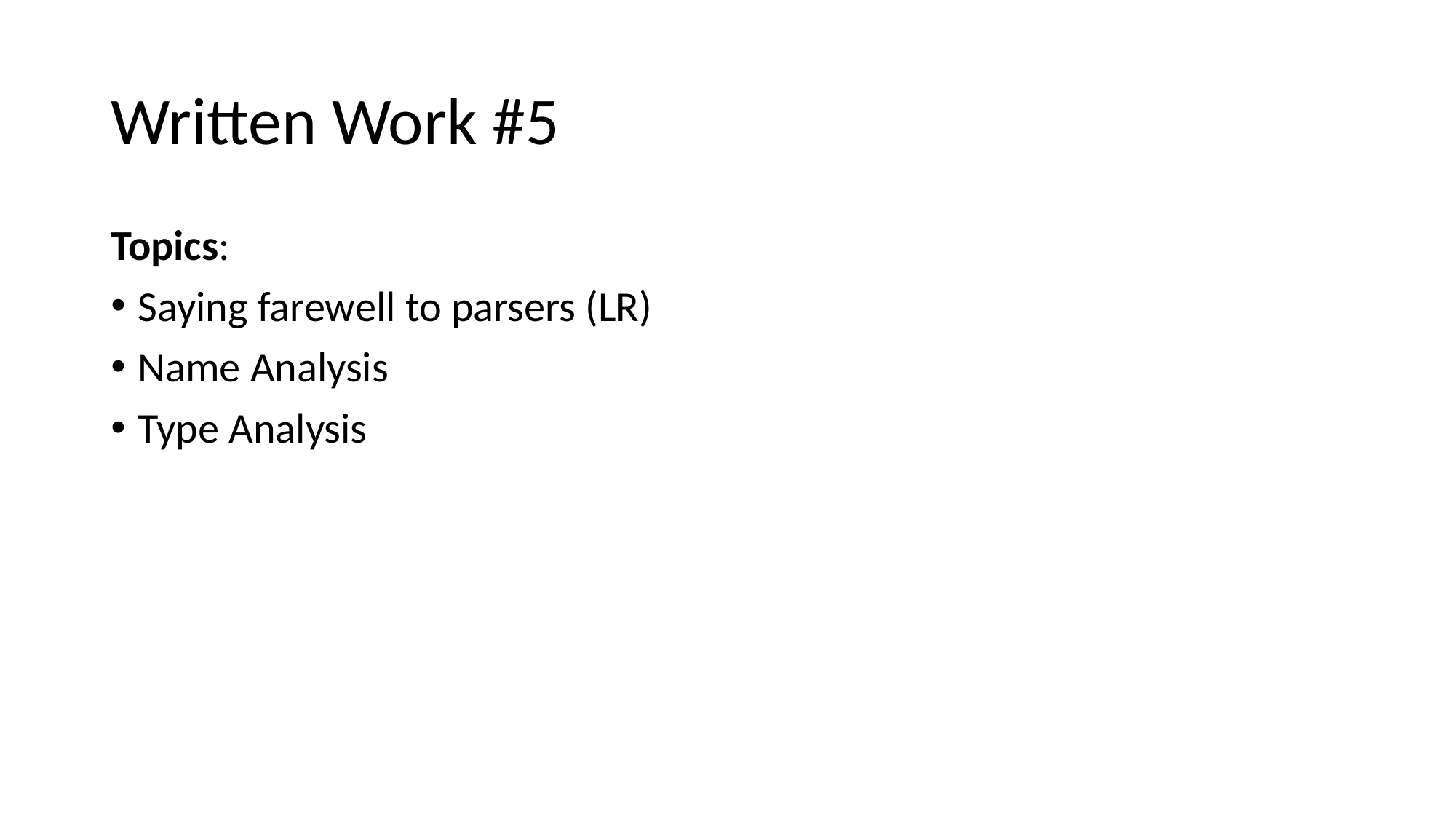

# Written Work #5
Topics:
Saying farewell to parsers (LR)
Name Analysis
Type Analysis